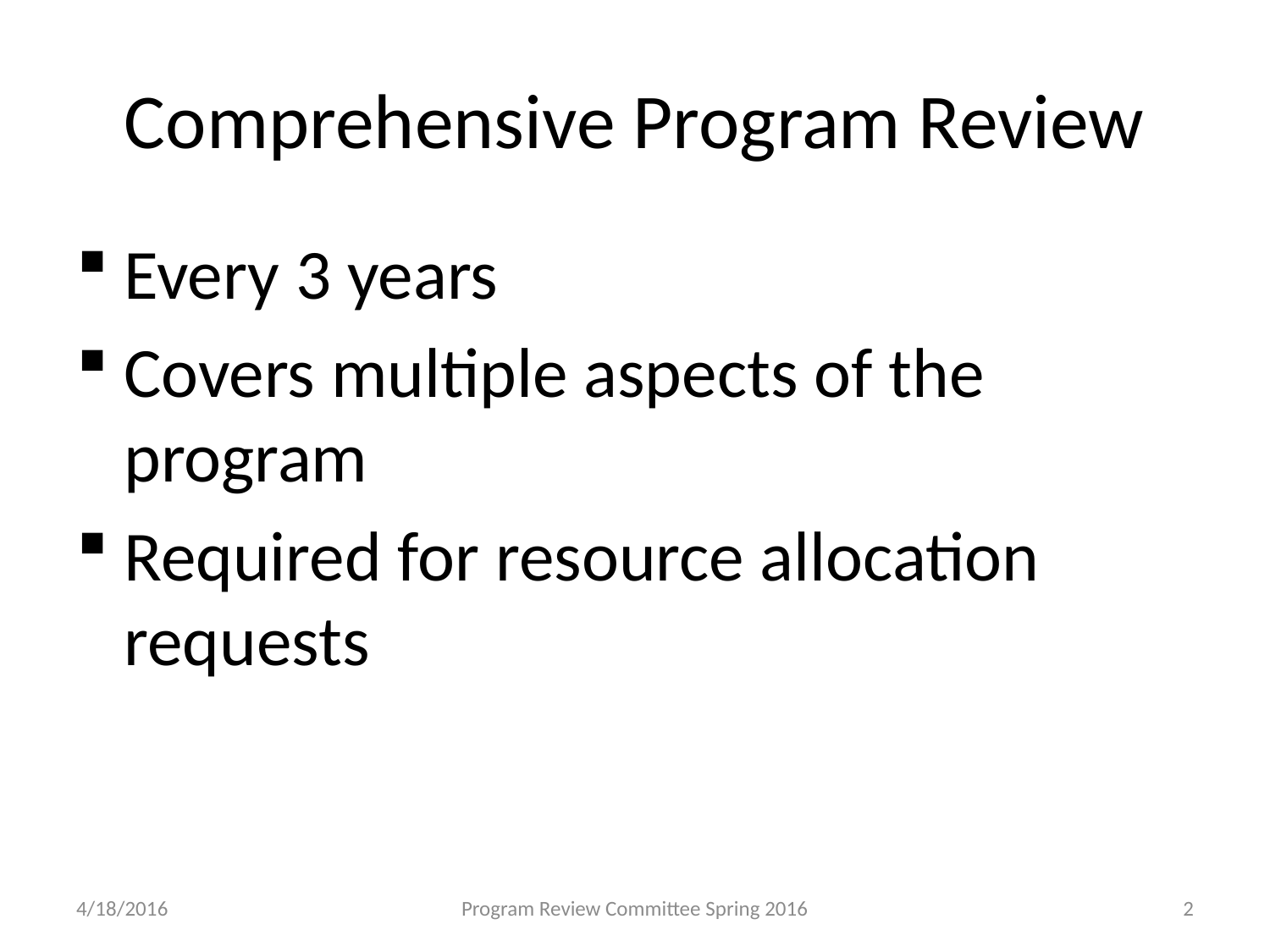

# Comprehensive Program Review
Every 3 years
Covers multiple aspects of the program
Required for resource allocation requests

4/18/2016
Program Review Committee Spring 2016
2